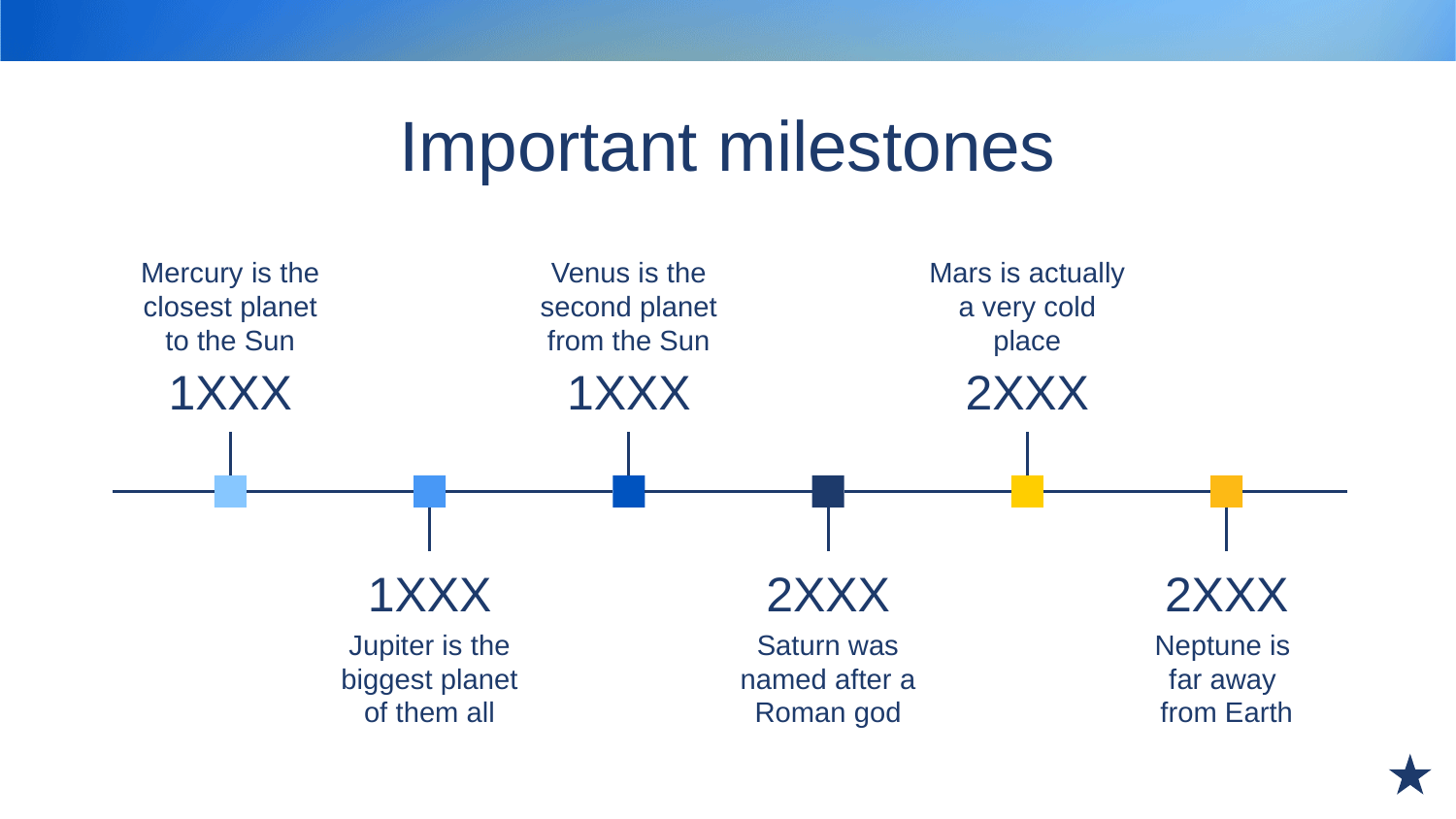

# Important milestones
Mercury is the closest planet to the Sun
Venus is the second planet from the Sun
Mars is actually a very cold place
1XXX
1XXX
2XXX

1XXX
2XXX
2XXX
Jupiter is the biggest planet of them all
Neptune is
far away
from Earth
Saturn was named after a Roman god